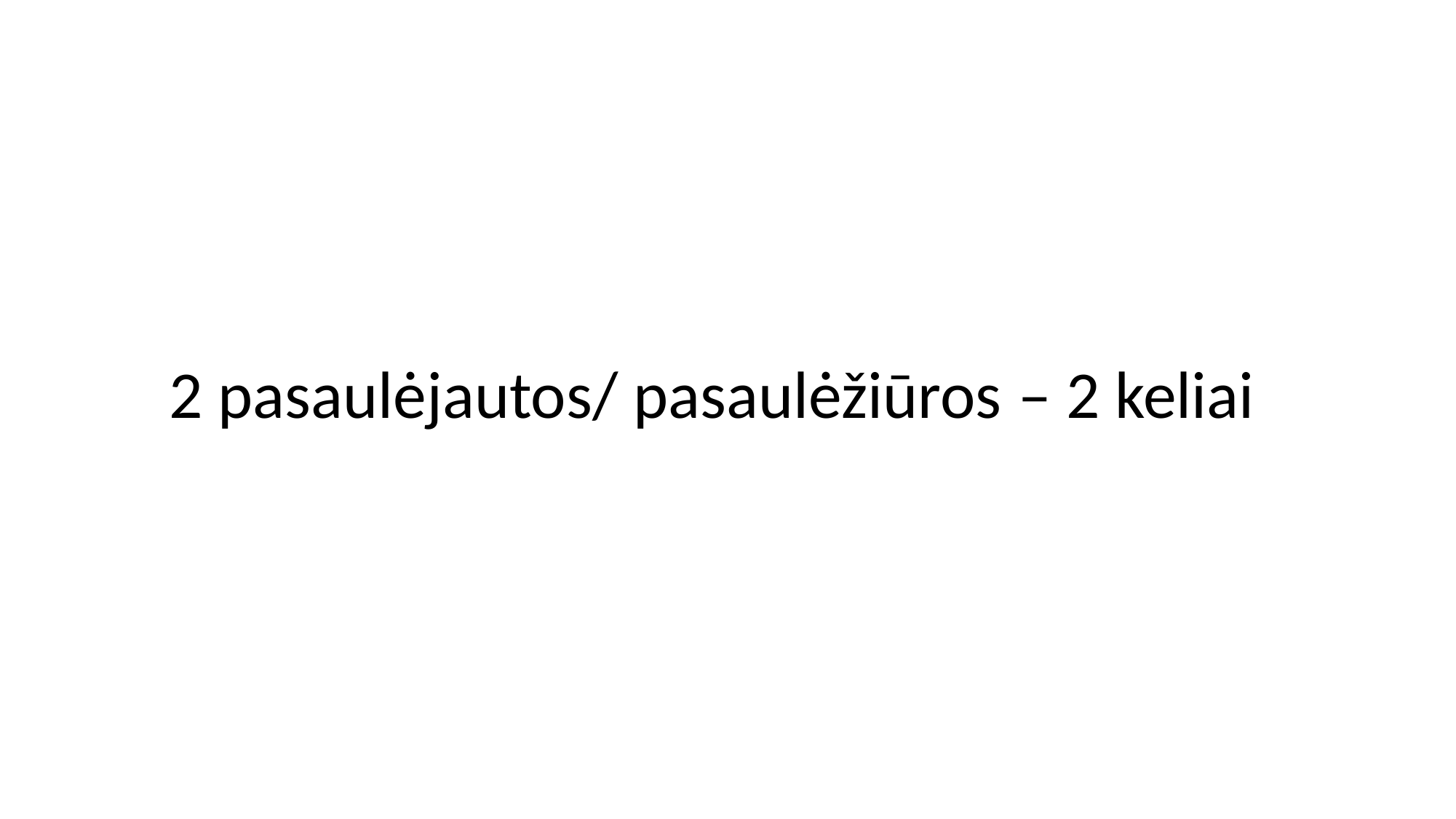

# 2 pasaulėjautos/ pasaulėžiūros – 2 keliai